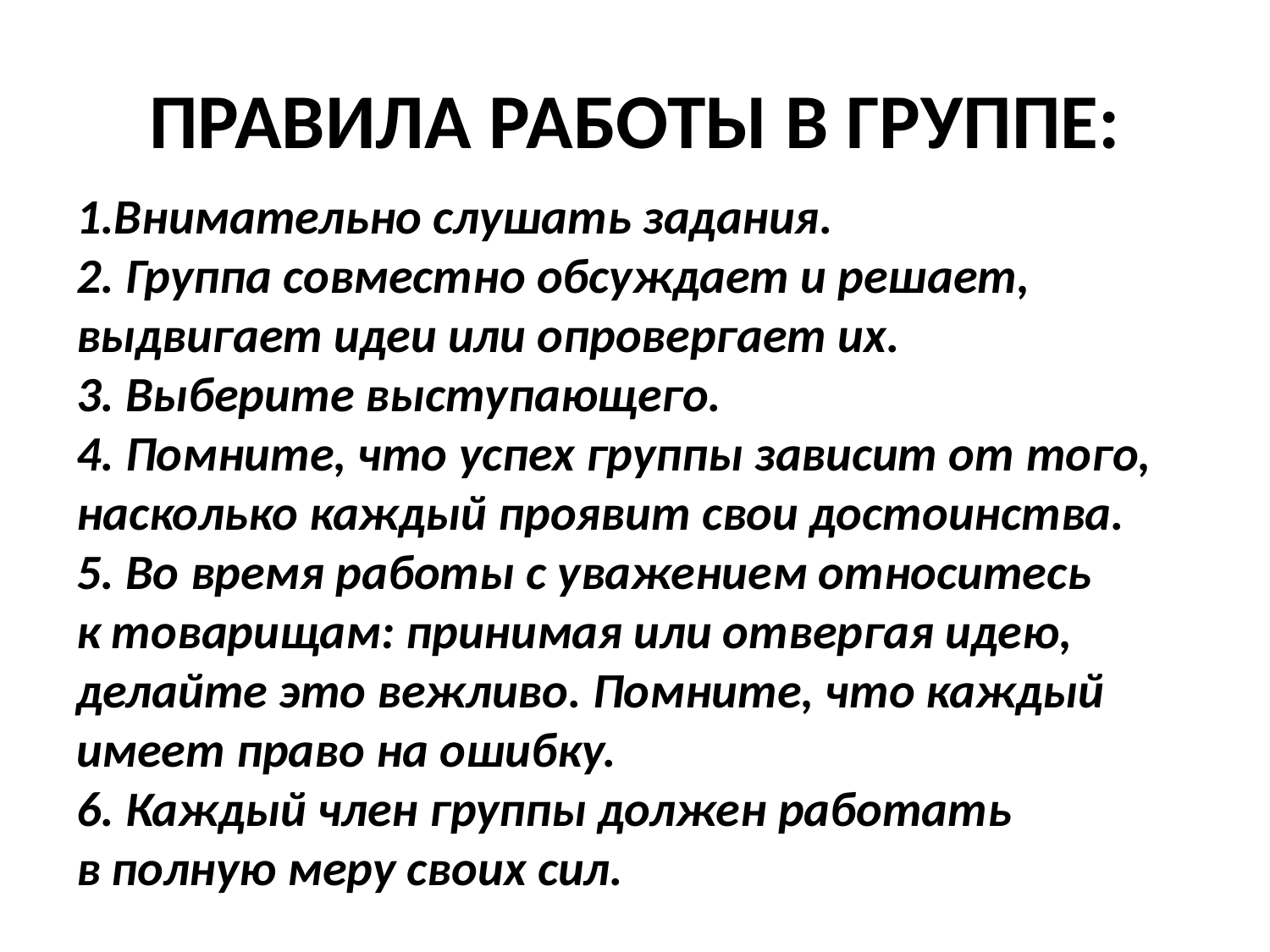

# ПРАВИЛА РАБОТЫ В ГРУППЕ:
1.Внимательно слушать задания.
2. Группа совместно обсуждает и решает, выдвигает идеи или опровергает их.
3. Выберите выступающего.
4. Помните, что успех группы зависит от того, насколько каждый проявит свои достоинства.
5. Во время работы с уважением относитесь к товарищам: принимая или отвергая идею, делайте это вежливо. Помните, что каждый имеет право на ошибку.
6. Каждый член группы должен работать в полную меру своих сил.